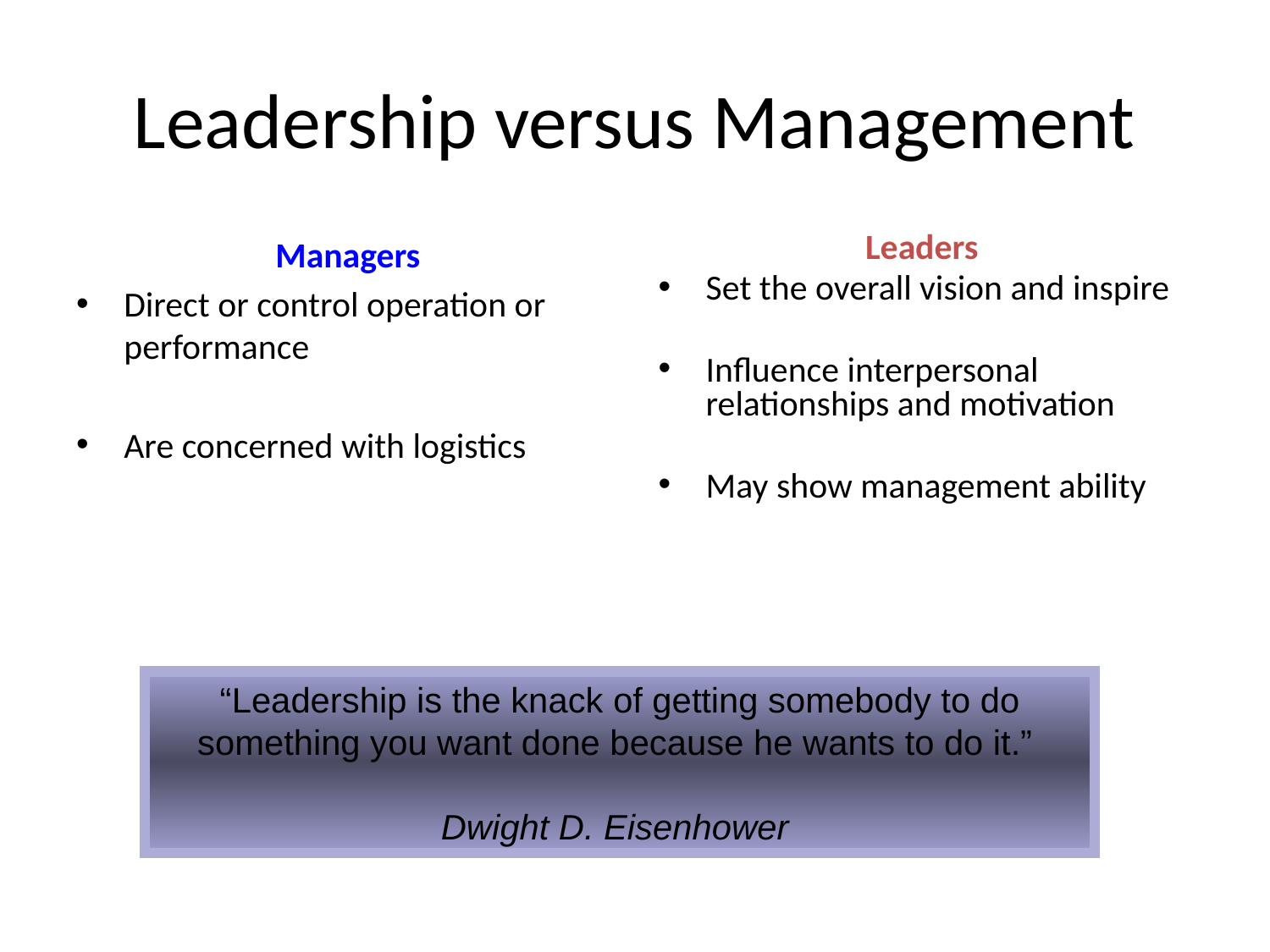

# Leadership versus Management
 Managers
Direct or control operation or performance

Are concerned with logistics
Leaders
Set the overall vision and inspire

Influence interpersonal relationships and motivation

May show management ability
“Leadership is the knack of getting somebody to do something you want done because he wants to do it.”

Dwight D. Eisenhower